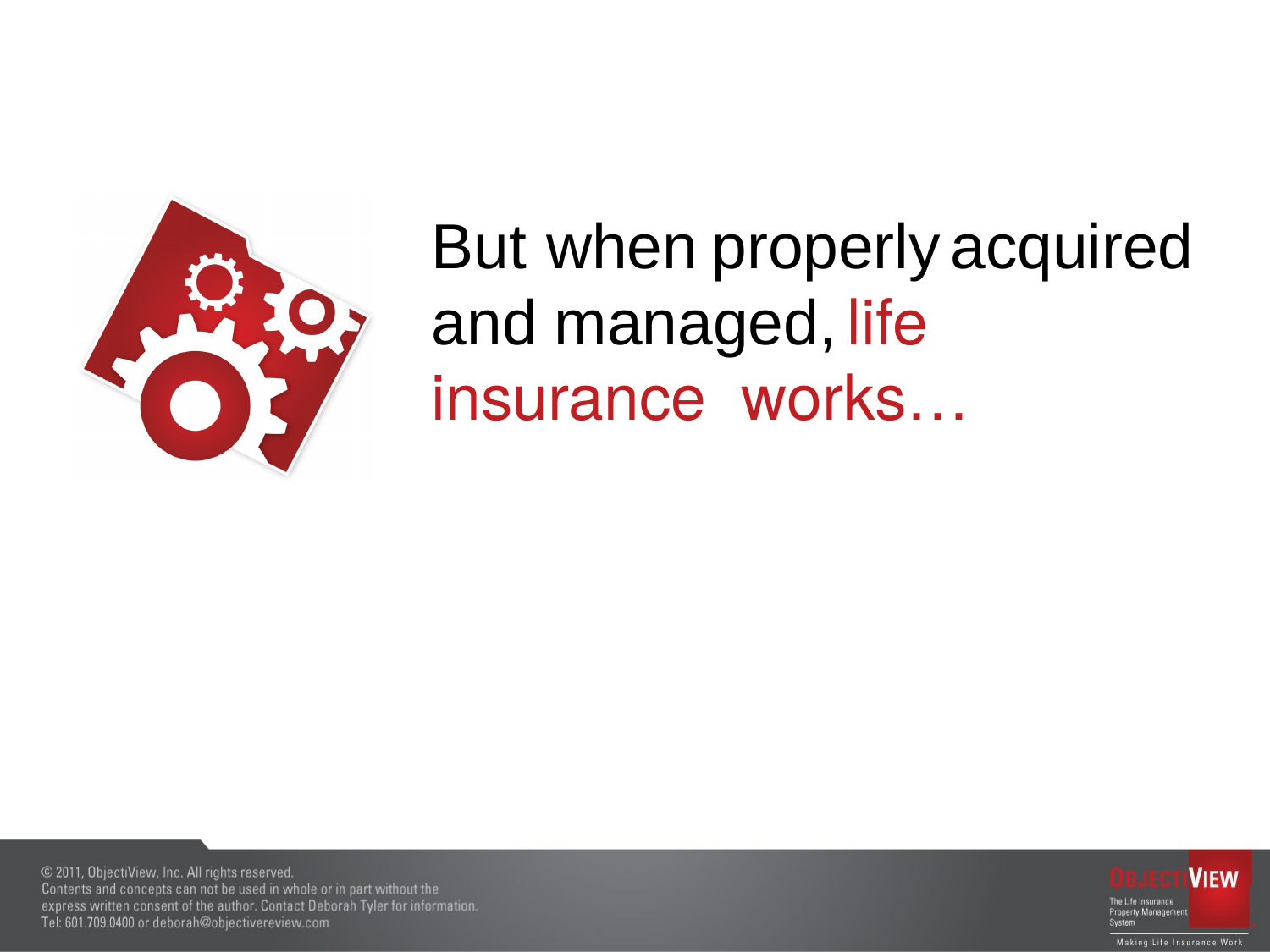

# But	when	properly		acquired  and		managed,	life	insurance  works…